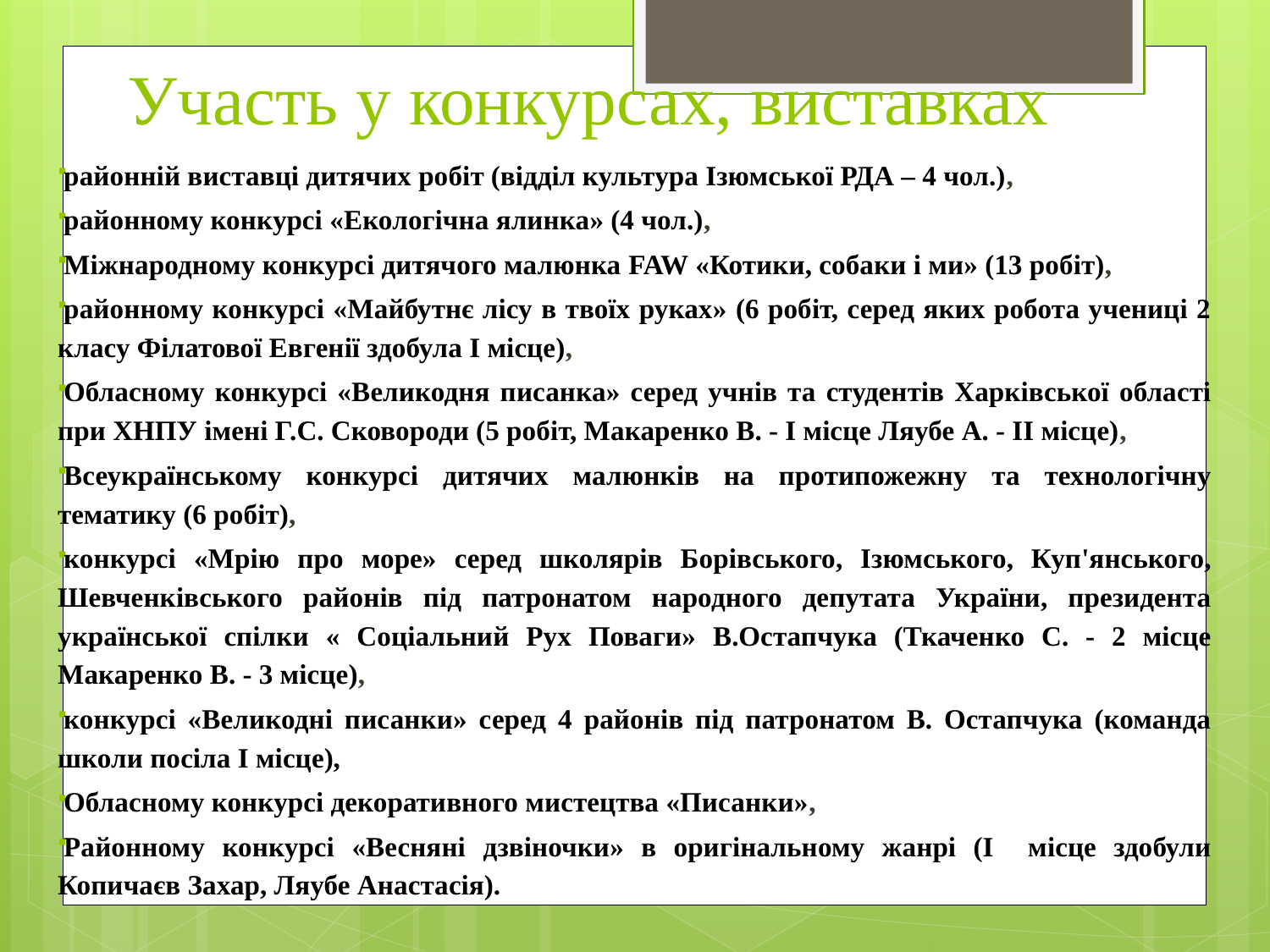

# Участь у конкурсах, виставках
районній виставці дитячих робіт (відділ культура Ізюмської РДА – 4 чол.),
районному конкурсі «Екологічна ялинка» (4 чол.),
Міжнародному конкурсі дитячого малюнка FAW «Котики, собаки і ми» (13 робіт),
районному конкурсі «Майбутнє лісу в твоїх руках» (6 робіт, серед яких робота учениці 2 класу Філатової Евгенії здобула І місце),
Обласному конкурсі «Великодня писанка» серед учнів та студентів Харківської області при ХНПУ імені Г.С. Сковороди (5 робіт, Макаренко В. - І місце Ляубе А. - ІІ місце),
Всеукраїнському конкурсі дитячих малюнків на протипожежну та технологічну тематику (6 робіт),
конкурсі «Мрію про море» серед школярів Борівського, Ізюмського, Куп'янського, Шевченківського районів під патронатом народного депутата України, президента української спілки « Соціальний Рух Поваги» В.Остапчука (Ткаченко С. - 2 місце Макаренко В. - 3 місце),
конкурсі «Великодні писанки» серед 4 районів під патронатом В. Остапчука (команда школи посіла І місце),
Обласному конкурсі декоративного мистецтва «Писанки»,
Районному конкурсі «Весняні дзвіночки» в оригінальному жанрі (І  місце здобули Копичаєв Захар, Ляубе Анастасія).